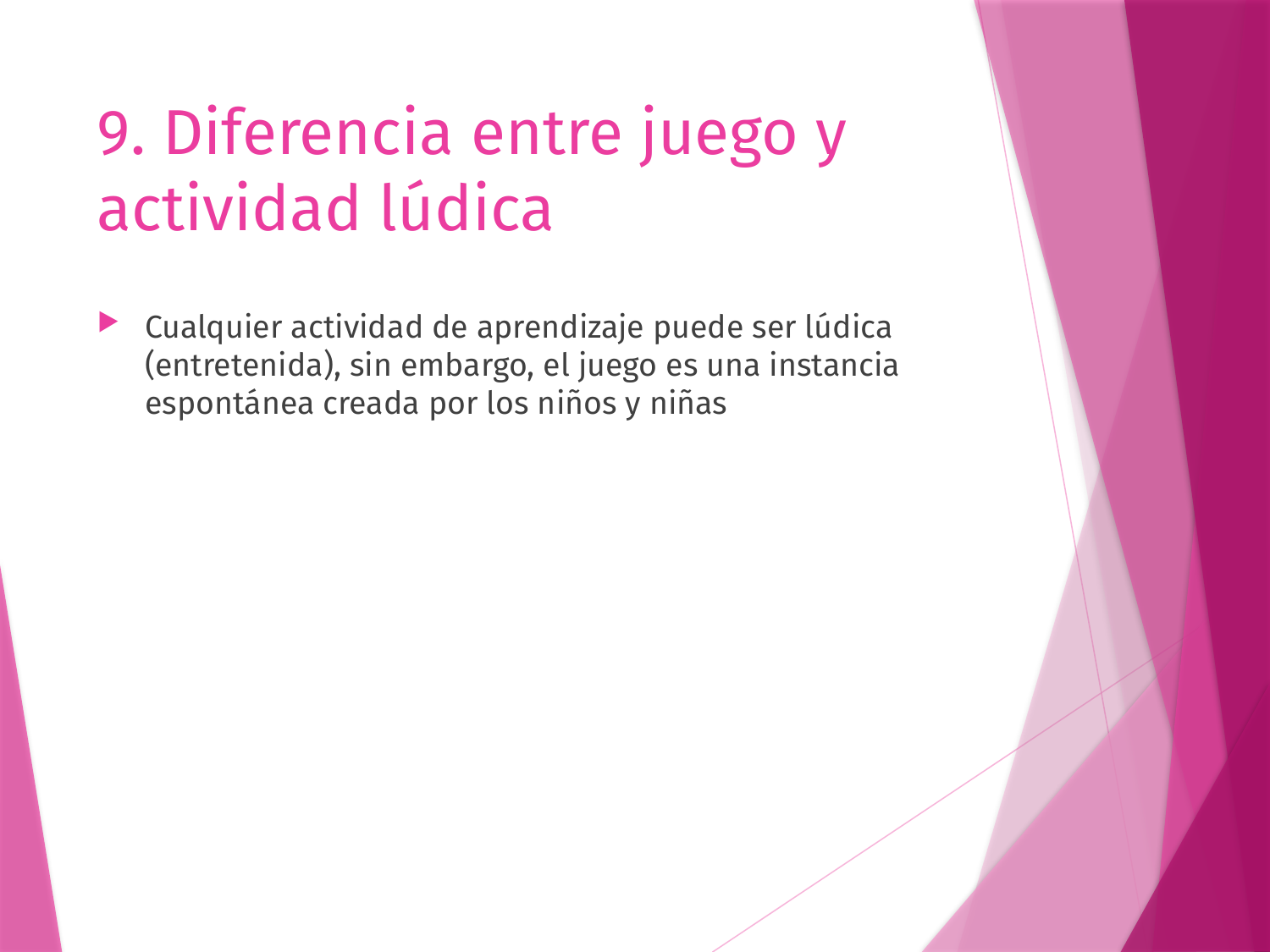

# 9. Diferencia entre juego y actividad lúdica
Cualquier actividad de aprendizaje puede ser lúdica (entretenida), sin embargo, el juego es una instancia espontánea creada por los niños y niñas